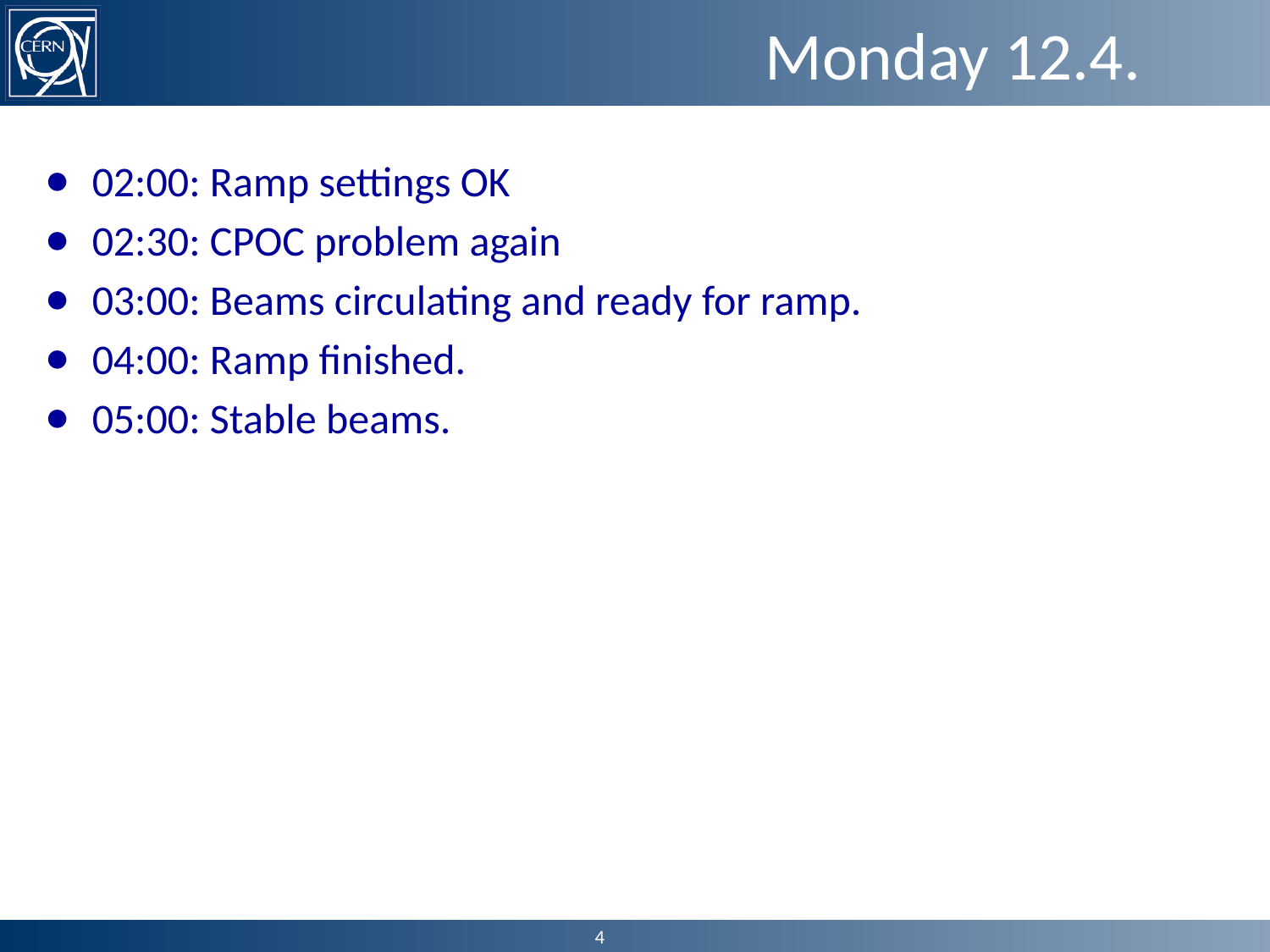

# Monday 12.4.
02:00: Ramp settings OK
02:30: CPOC problem again
03:00: Beams circulating and ready for ramp.
04:00: Ramp finished.
05:00: Stable beams.
4